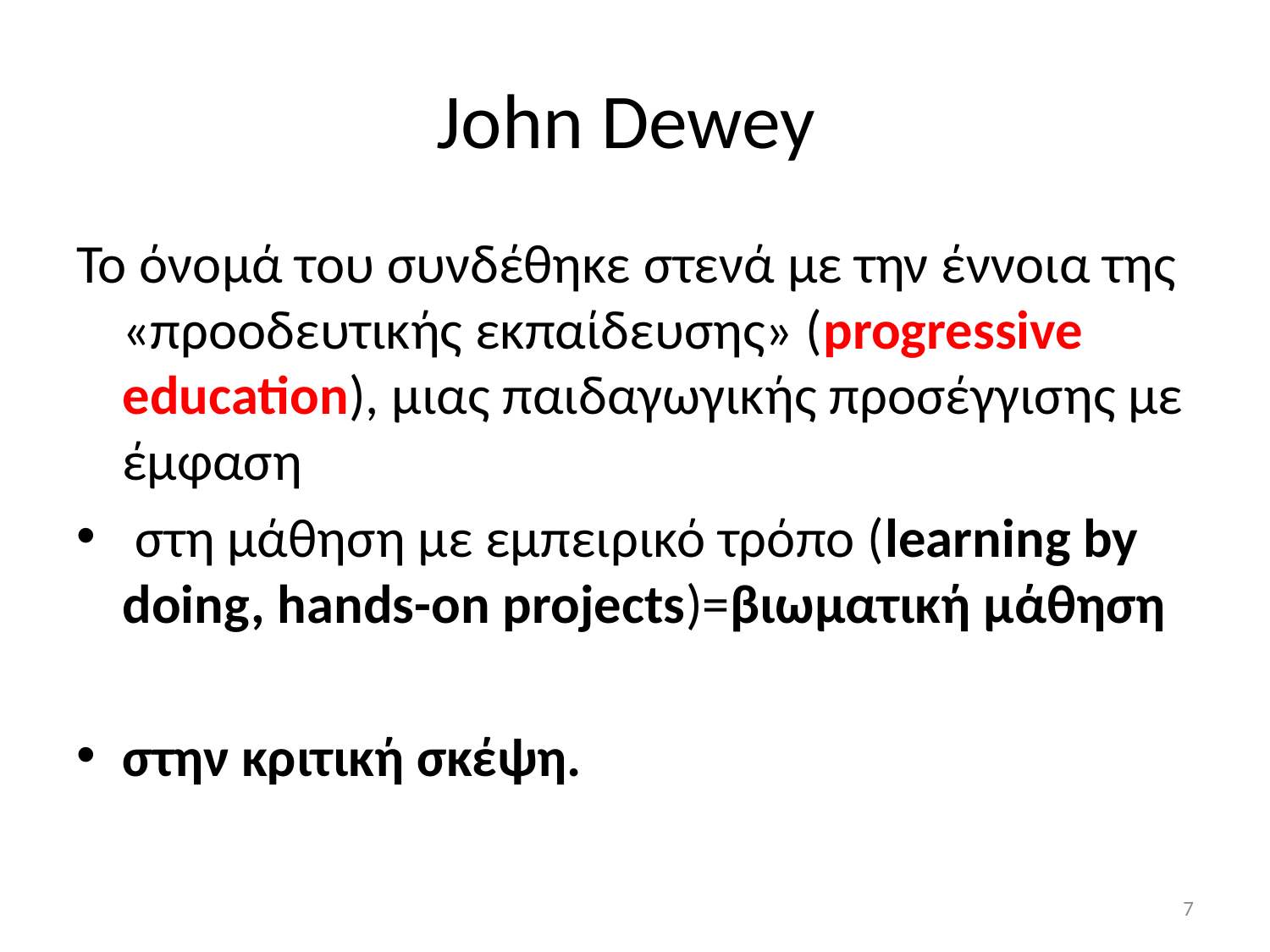

# John Dewey
Το όνομά του συνδέθηκε στενά με την έννοια της «προοδευτικής εκπαίδευσης» (progressive education), μιας παιδαγωγικής προσέγγισης με έμφαση
 στη μάθηση με εμπειρικό τρόπο (learning by doing, hands-on projects)=βιωματική μάθηση

στην κριτική σκέψη.

7